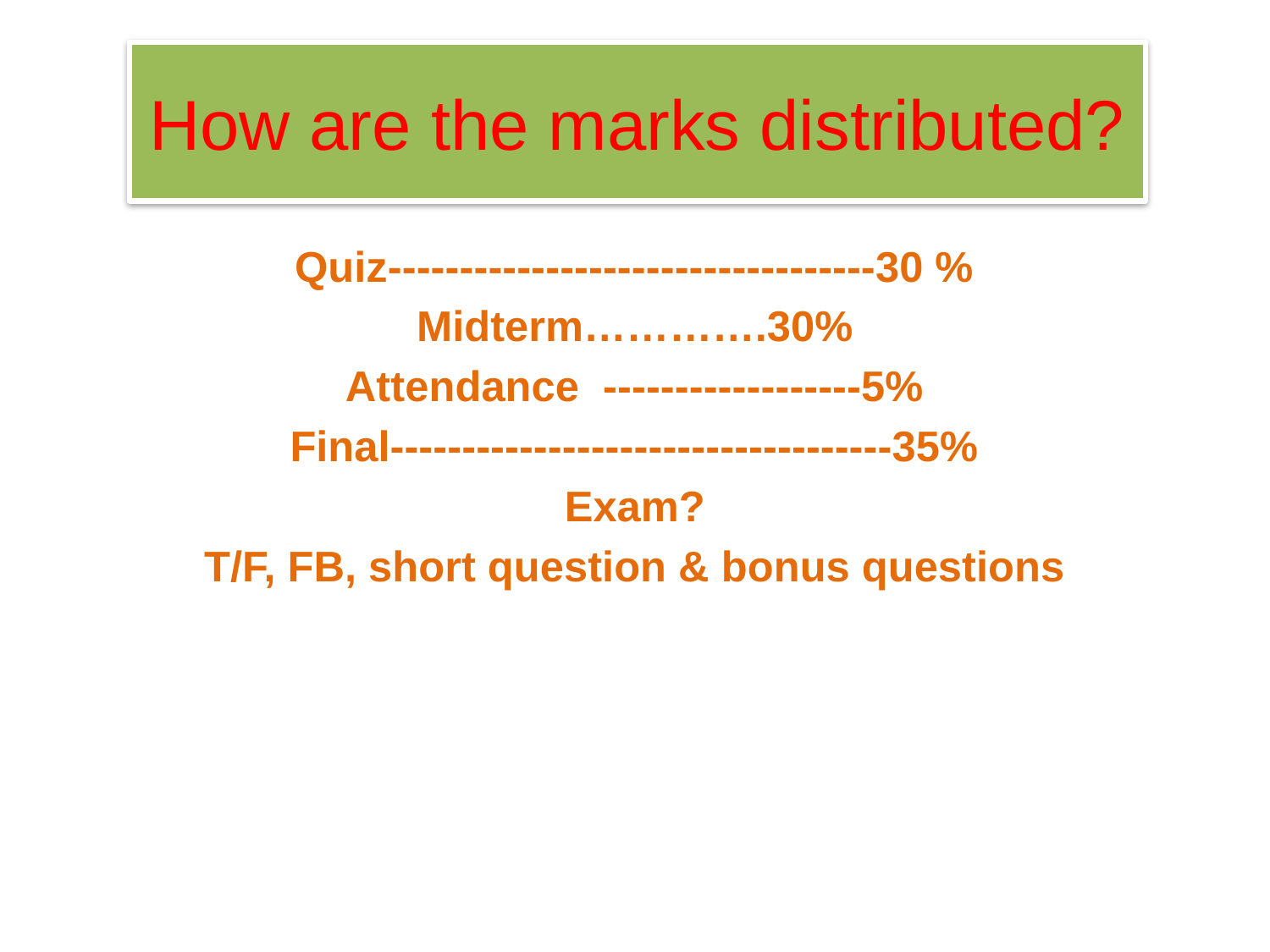

# How are the marks distributed?
Quiz----------------------------------30 %
Midterm………….30%
Attendance  ------------------5%
Final-----------------------------------35%
Exam?
T/F, FB, short question & bonus questions